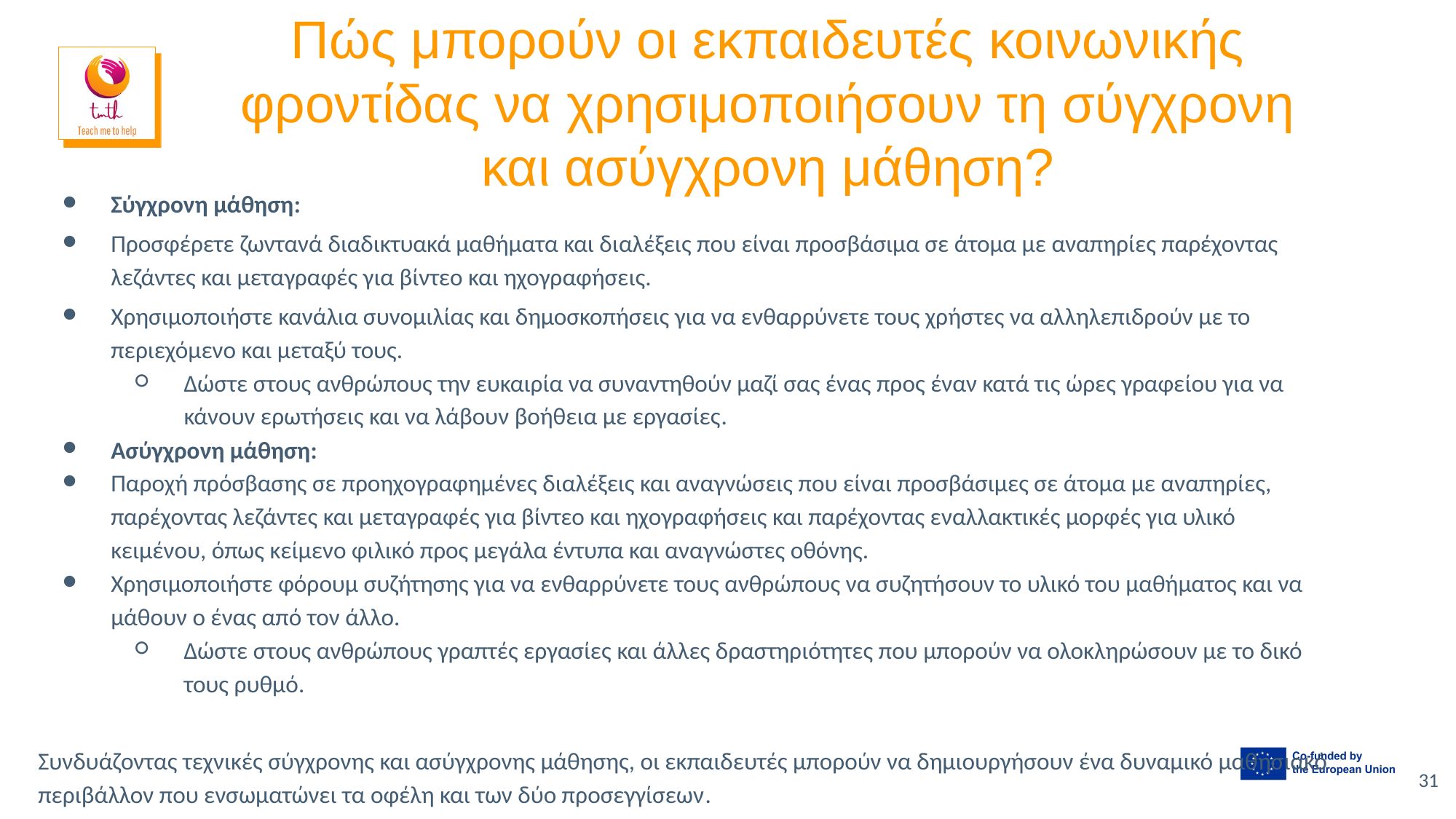

# Πώς μπορούν οι εκπαιδευτές κοινωνικής φροντίδας να χρησιμοποιήσουν τη σύγχρονη και ασύγχρονη μάθηση?
Σύγχρονη μάθηση:
Προσφέρετε ζωντανά διαδικτυακά μαθήματα και διαλέξεις που είναι προσβάσιμα σε άτομα με αναπηρίες παρέχοντας λεζάντες και μεταγραφές για βίντεο και ηχογραφήσεις.
Χρησιμοποιήστε κανάλια συνομιλίας και δημοσκοπήσεις για να ενθαρρύνετε τους χρήστες να αλληλεπιδρούν με το περιεχόμενο και μεταξύ τους.
Δώστε στους ανθρώπους την ευκαιρία να συναντηθούν μαζί σας ένας προς έναν κατά τις ώρες γραφείου για να κάνουν ερωτήσεις και να λάβουν βοήθεια με εργασίες.
Ασύγχρονη μάθηση:
Παροχή πρόσβασης σε προηχογραφημένες διαλέξεις και αναγνώσεις που είναι προσβάσιμες σε άτομα με αναπηρίες, παρέχοντας λεζάντες και μεταγραφές για βίντεο και ηχογραφήσεις και παρέχοντας εναλλακτικές μορφές για υλικό κειμένου, όπως κείμενο φιλικό προς μεγάλα έντυπα και αναγνώστες οθόνης.
Χρησιμοποιήστε φόρουμ συζήτησης για να ενθαρρύνετε τους ανθρώπους να συζητήσουν το υλικό του μαθήματος και να μάθουν ο ένας από τον άλλο.
Δώστε στους ανθρώπους γραπτές εργασίες και άλλες δραστηριότητες που μπορούν να ολοκληρώσουν με το δικό τους ρυθμό.
Συνδυάζοντας τεχνικές σύγχρονης και ασύγχρονης μάθησης, οι εκπαιδευτές μπορούν να δημιουργήσουν ένα δυναμικό μαθησιακό περιβάλλον που ενσωματώνει τα οφέλη και των δύο προσεγγίσεων.
31